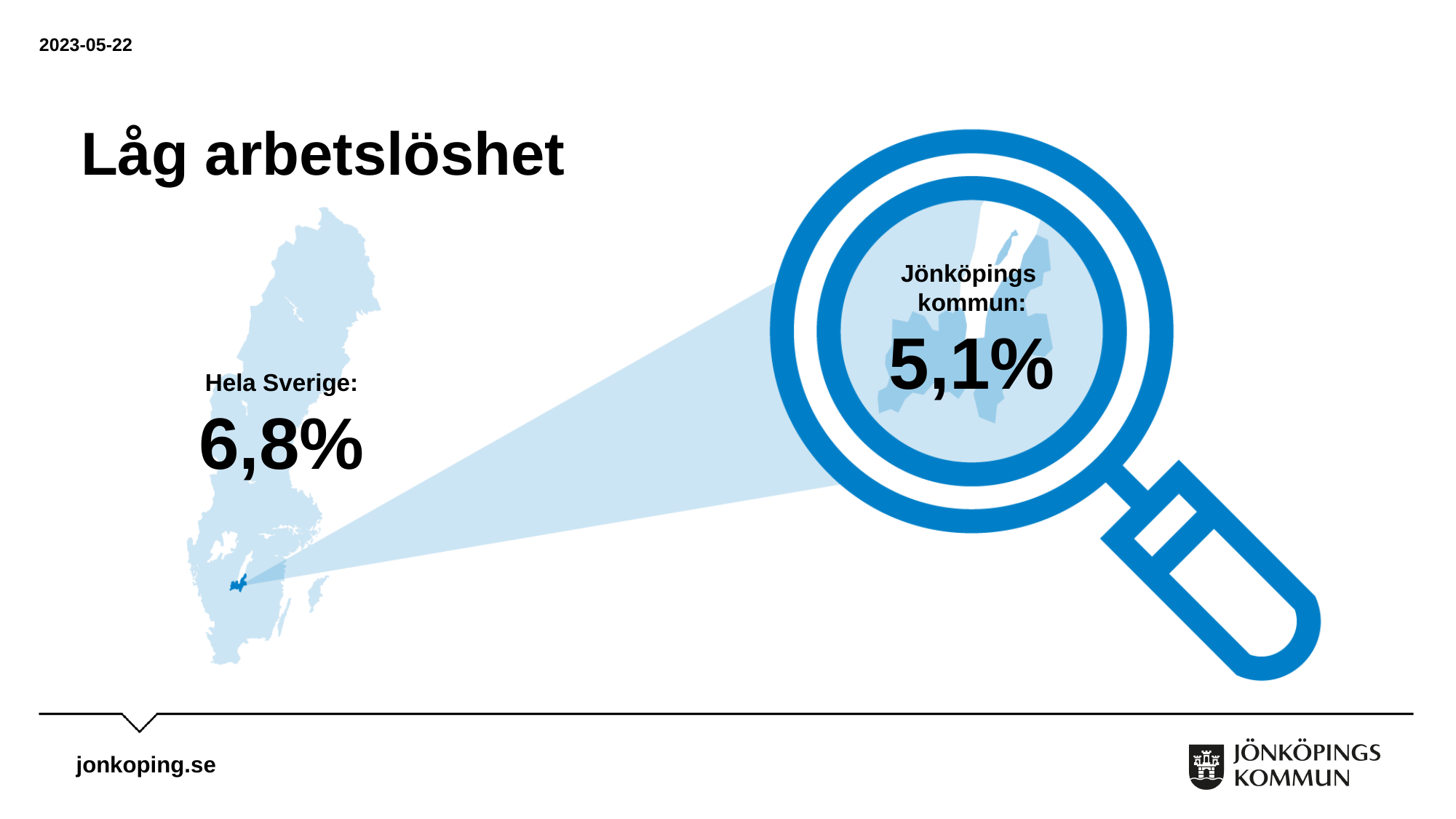

2023-05-22
# Låg arbetslöshet
Jönköpings
kommun:
5,1%
Hela Sverige:
6,8%